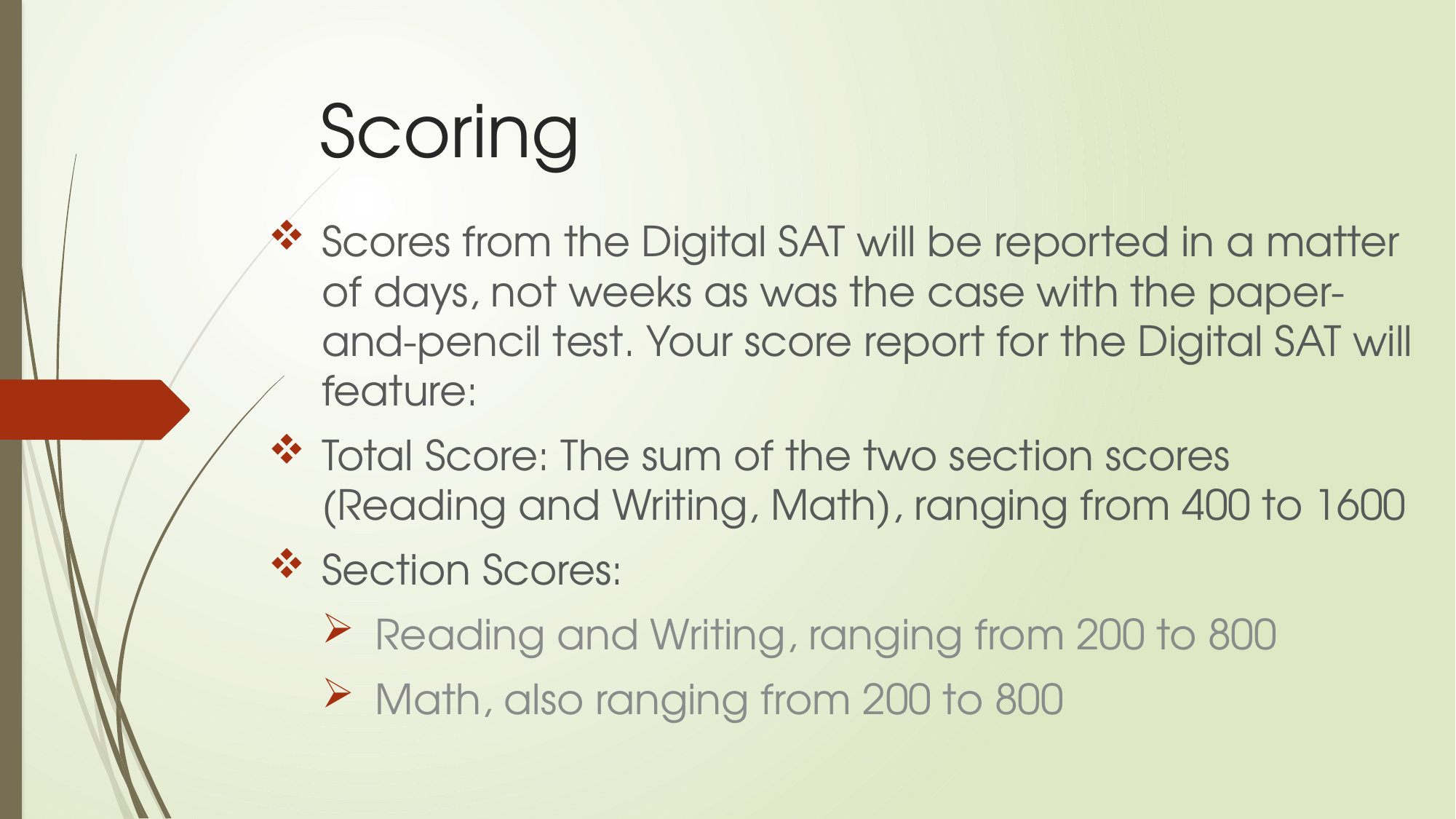

# Scoring
Scores from the Digital SAT will be reported in a matter of days, not weeks as was the case with the paper-and-pencil test. Your score report for the Digital SAT will feature:
Total Score: The sum of the two section scores (Reading and Writing, Math), ranging from 400 to 1600
Section Scores:
Reading and Writing, ranging from 200 to 800
Math, also ranging from 200 to 800